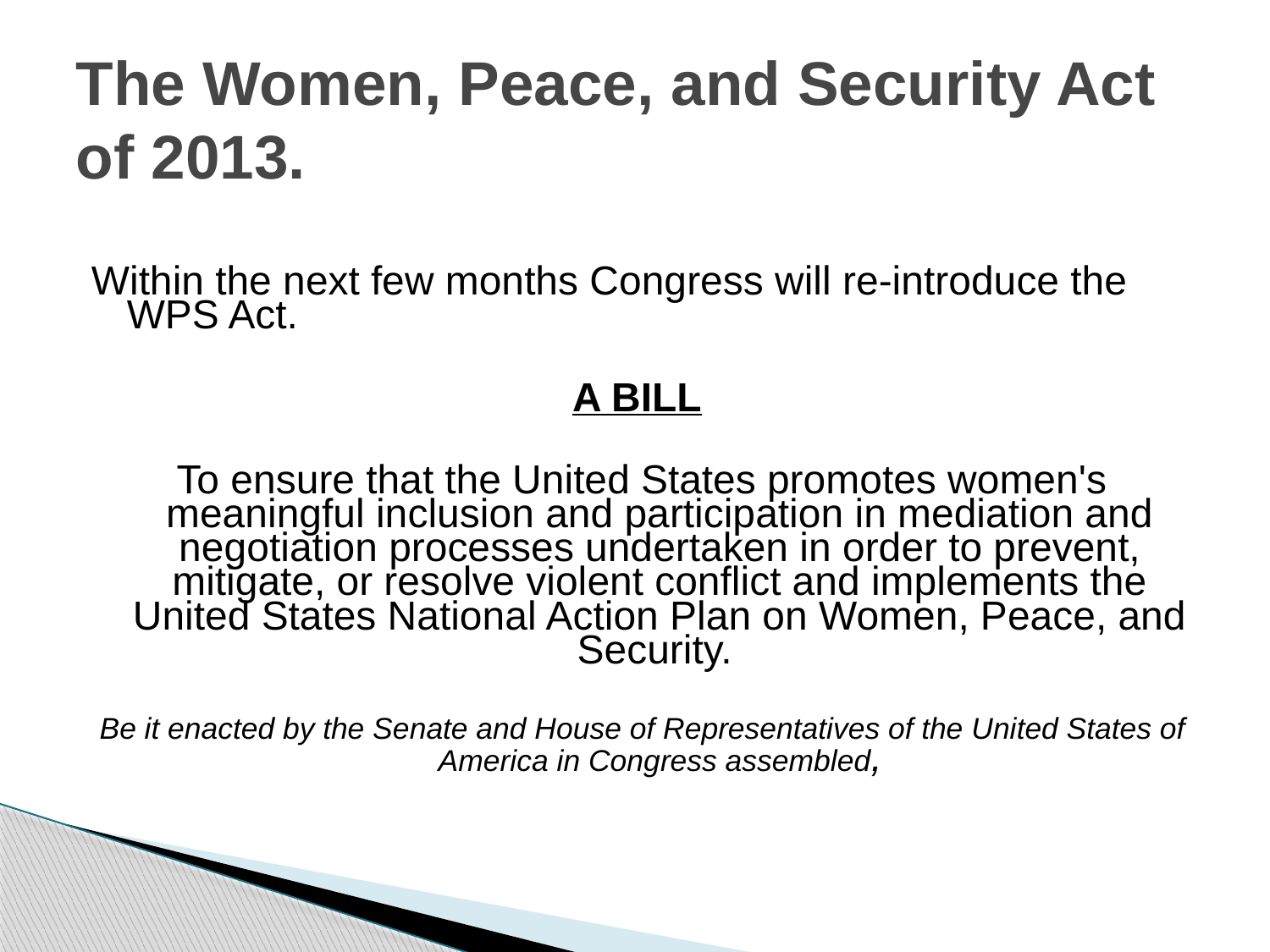

# The Women, Peace, and Security Act of 2013.

Within the next few months Congress will re-introduce the WPS Act.

A BILL

To ensure that the United States promotes women's meaningful inclusion and participation in mediation and negotiation processes undertaken in order to prevent, mitigate, or resolve violent conflict and implements the United States National Action Plan on Women, Peace, and Security.

Be it enacted by the Senate and House of Representatives of the United States of America in Congress assembled,